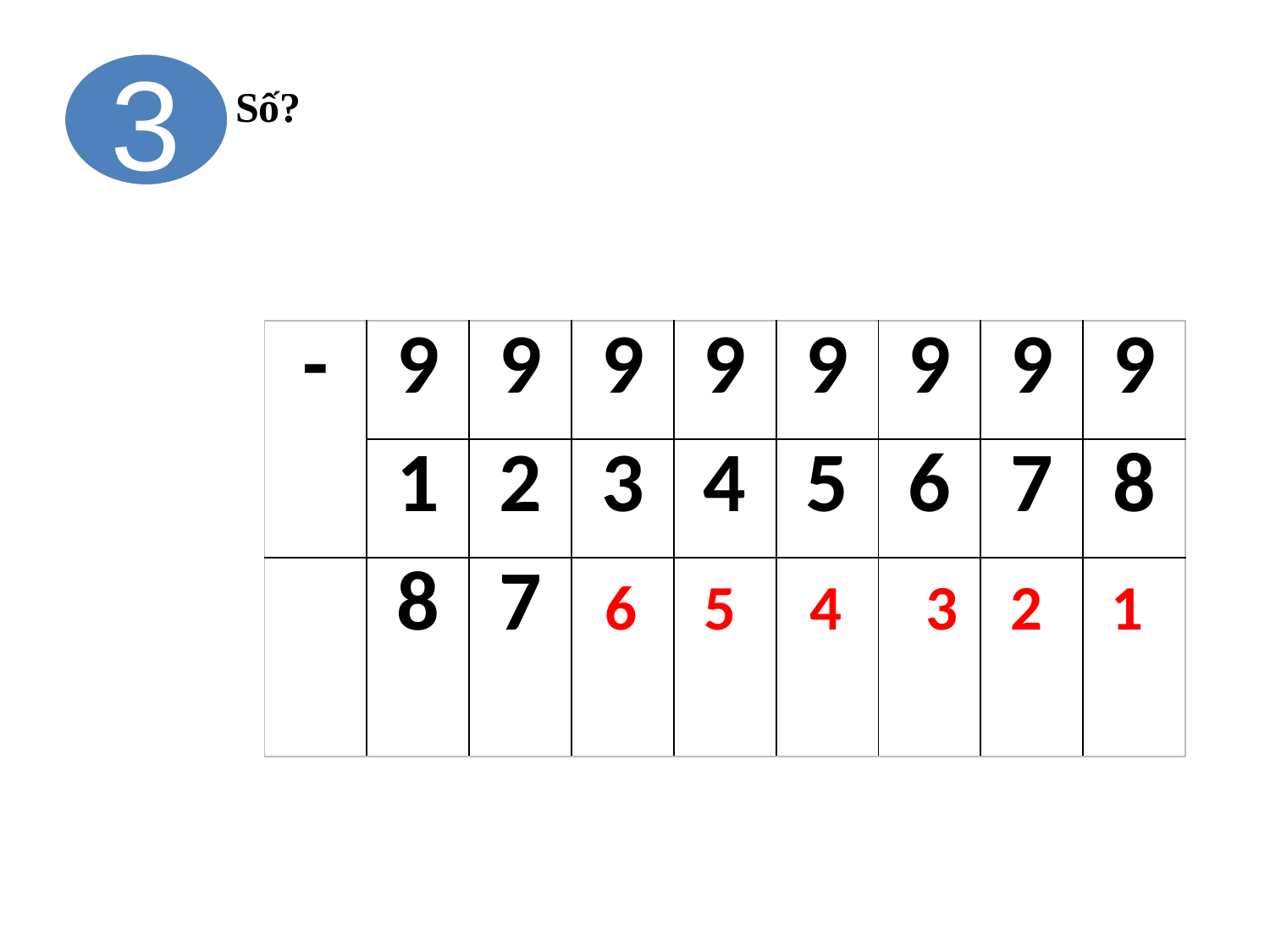

3
 Số?

| - | 9 | 9 | 9 | 9 | 9 | 9 | 9 | 9 |
| --- | --- | --- | --- | --- | --- | --- | --- | --- |
|  | 1 | 2 | 3 | 4 | 5 | 6 | 7 | 8 |
|  | 8 | 7 | ? | ? | ? | ? | ? | ? |
6
5
4
3
2
1